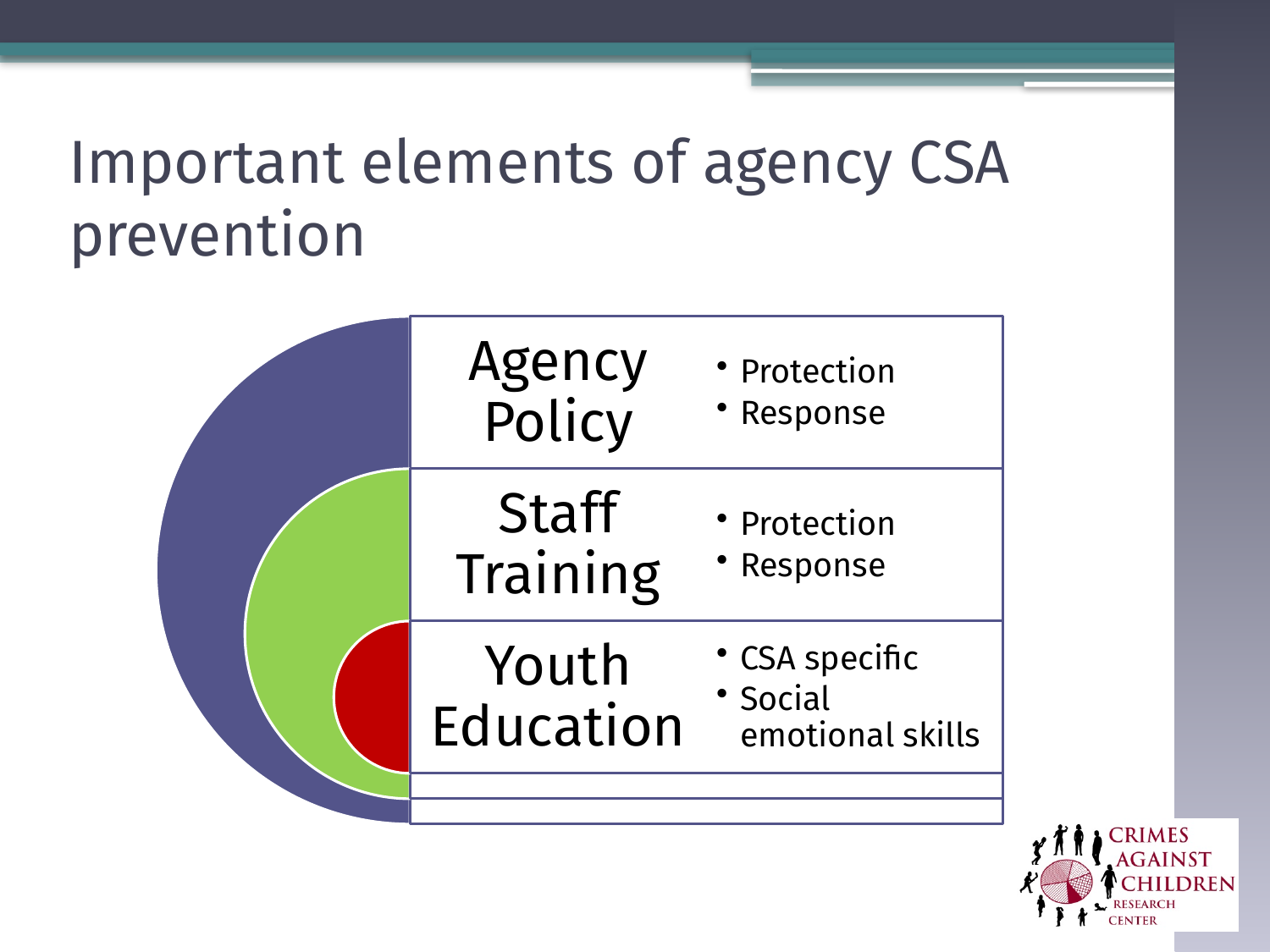

# Important elements of agency CSA prevention
Agency Policy
Staff Training
Youth Education
Protection
Response
Protection
Response
CSA specific
Social emotional skills